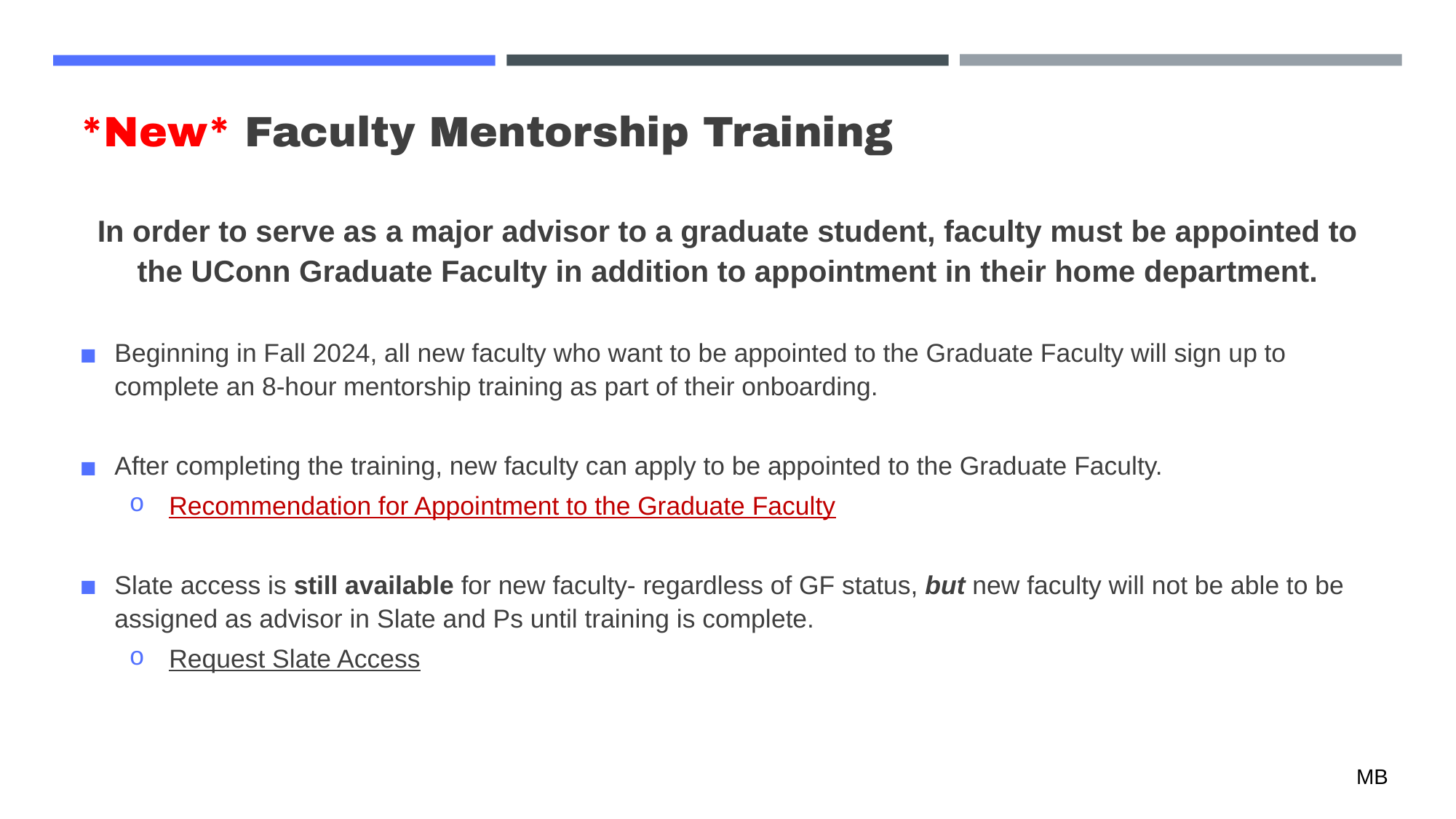

# *New* Faculty Mentorship Training

In order to serve as a major advisor to a graduate student, faculty must be appointed to the UConn Graduate Faculty in addition to appointment in their home department.

Beginning in Fall 2024, all new faculty who want to be appointed to the Graduate Faculty will sign up to complete an 8-hour mentorship training as part of their onboarding.

After completing the training, new faculty can apply to be appointed to the Graduate Faculty.
Recommendation for Appointment to the Graduate Faculty

Slate access is still available for new faculty- regardless of GF status, but new faculty will not be able to be assigned as advisor in Slate and Ps until training is complete.
Request Slate Access

MB